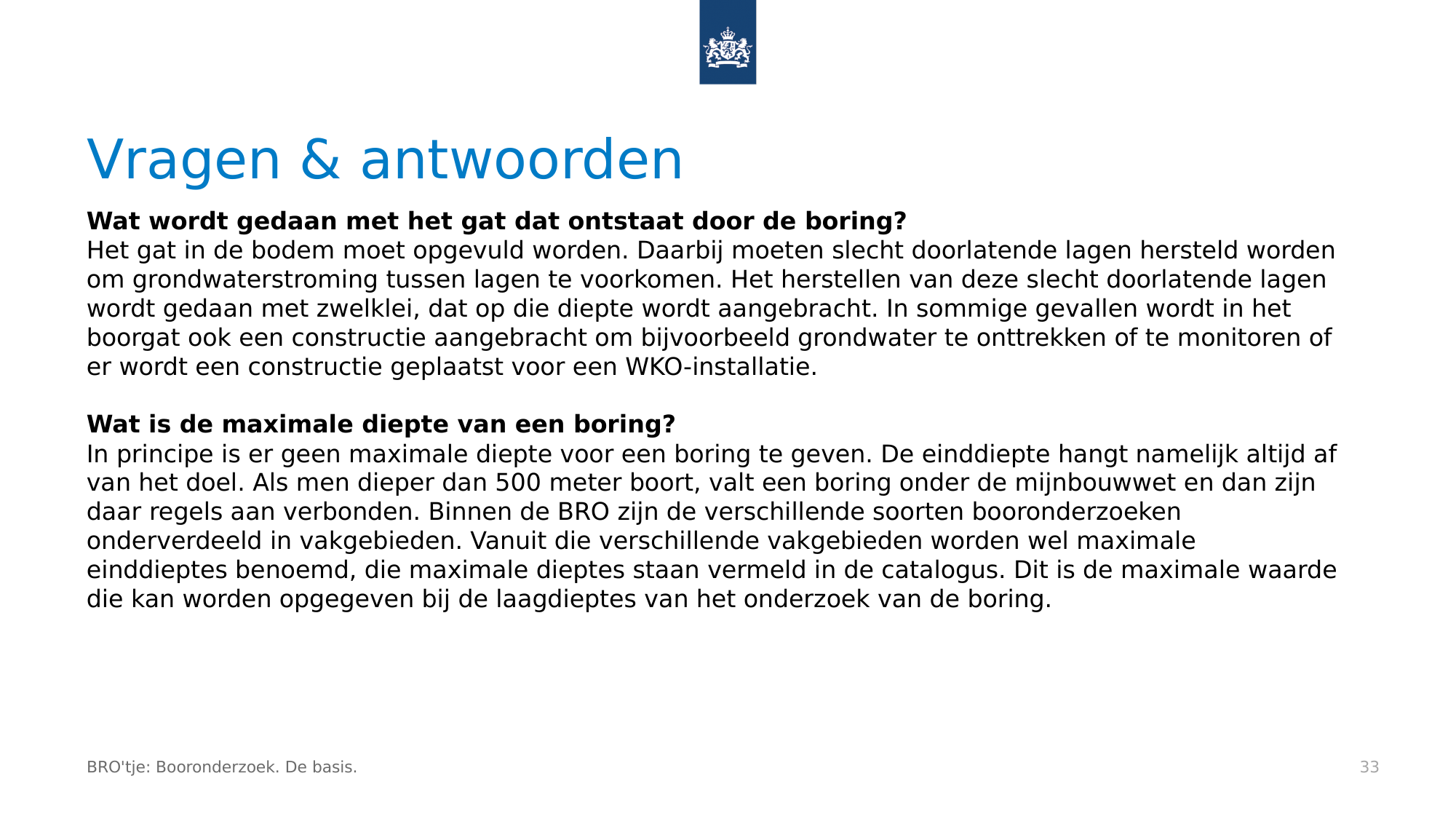

# Vragen & antwoorden
Wat wordt gedaan met het gat dat ontstaat door de boring?
Het gat in de bodem moet opgevuld worden. Daarbij moeten slecht doorlatende lagen hersteld worden om grondwaterstroming tussen lagen te voorkomen. Het herstellen van deze slecht doorlatende lagen wordt gedaan met zwelklei, dat op die diepte wordt aangebracht. In sommige gevallen wordt in het boorgat ook een constructie aangebracht om bijvoorbeeld grondwater te onttrekken of te monitoren of er wordt een constructie geplaatst voor een WKO-installatie.

Wat is de maximale diepte van een boring?
In principe is er geen maximale diepte voor een boring te geven. De einddiepte hangt namelijk altijd af van het doel. Als men dieper dan 500 meter boort, valt een boring onder de mijnbouwwet en dan zijn daar regels aan verbonden. Binnen de BRO zijn de verschillende soorten booronderzoeken onderverdeeld in vakgebieden. Vanuit die verschillende vakgebieden worden wel maximale einddieptes benoemd, die maximale dieptes staan vermeld in de catalogus. Dit is de maximale waarde die kan worden opgegeven bij de laagdieptes van het onderzoek van de boring.

BRO'tje: Booronderzoek. De basis.
33